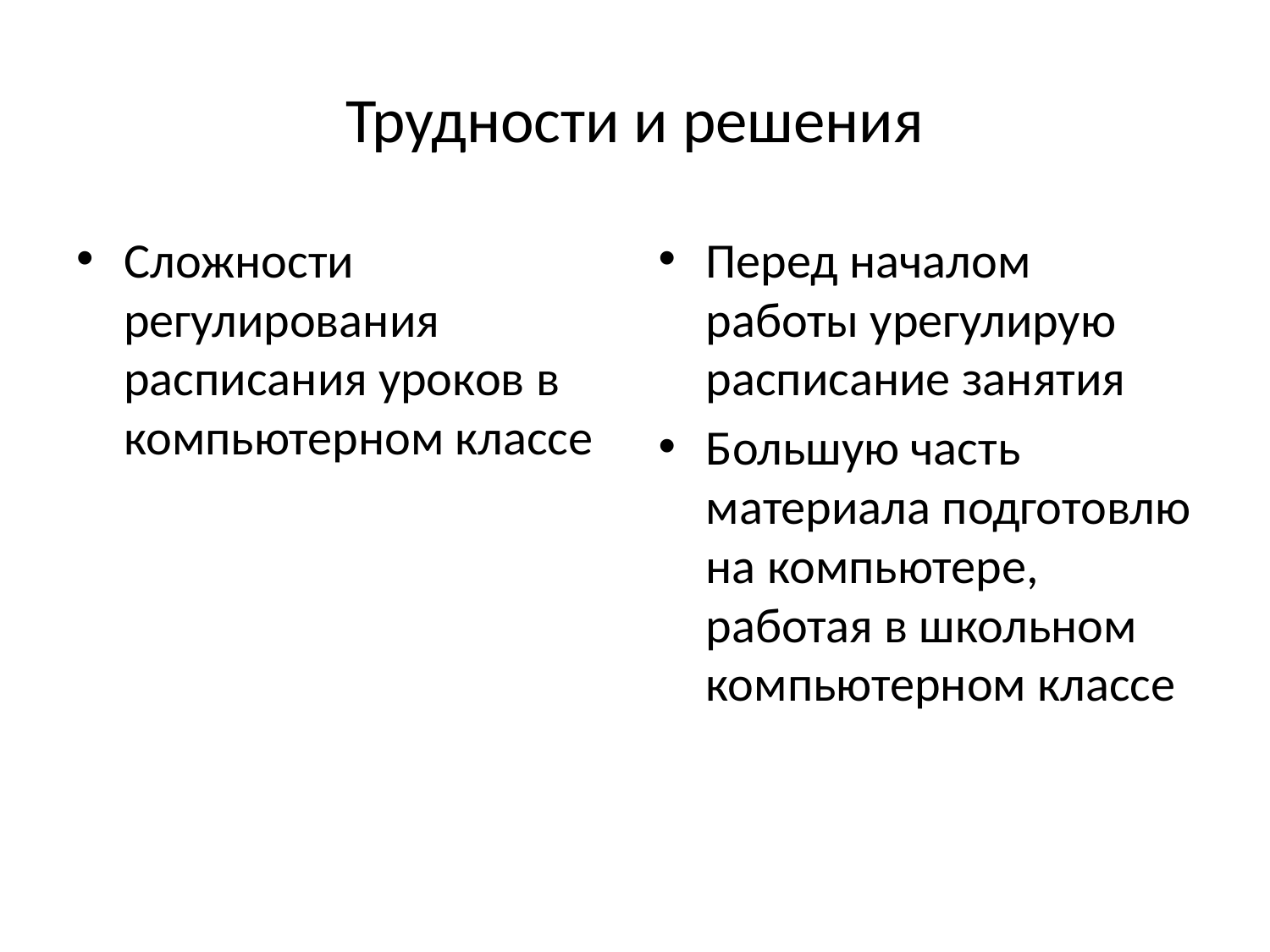

# Трудности и решения
Сложности регулирования расписания уроков в компьютерном классе
Перед началом работы урегулирую расписание занятия
Большую часть материала подготовлю на компьютере, работая в школьном компьютерном классе